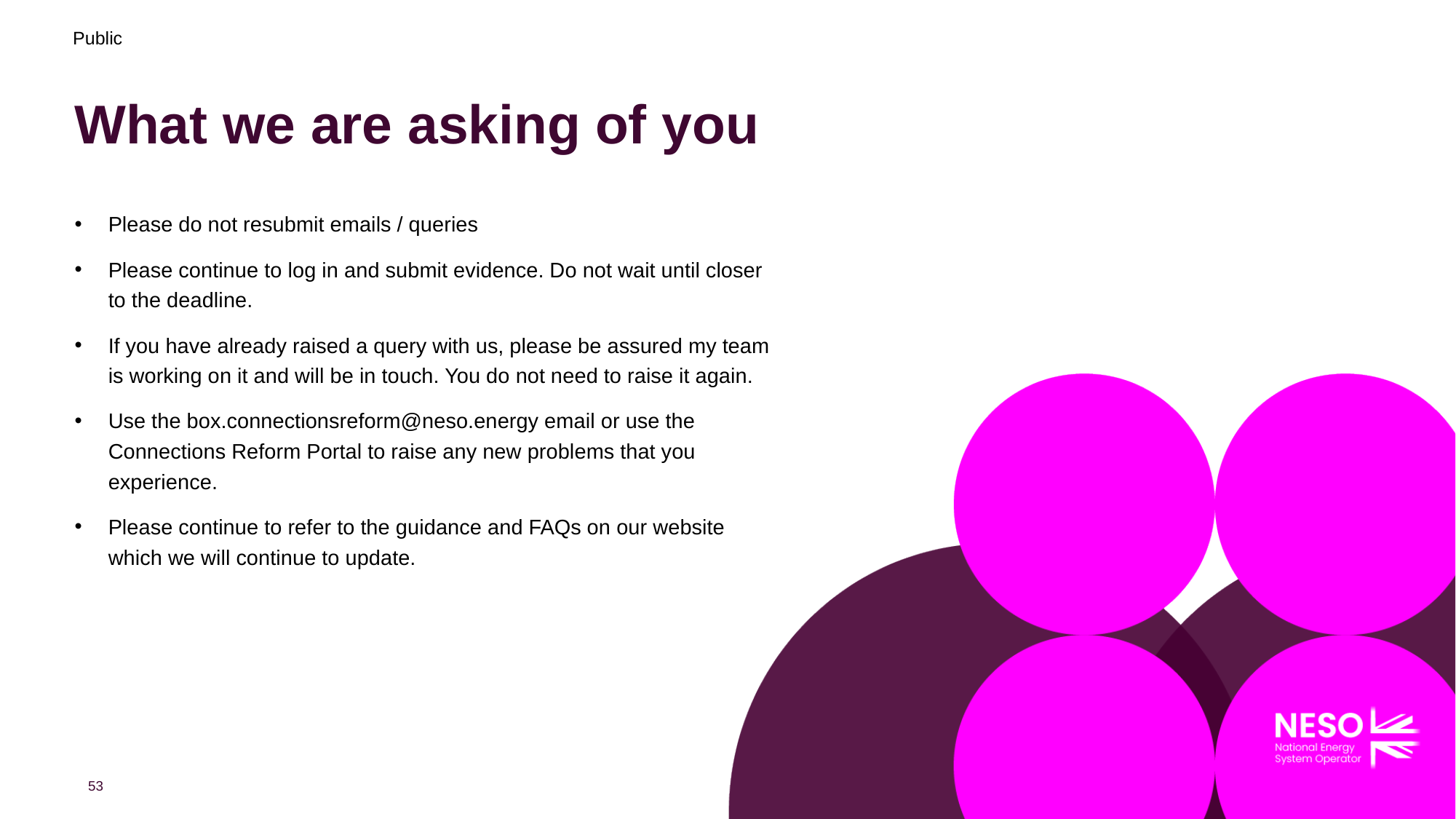

Public
# What we are asking of you

Please do not resubmit emails / queries
Please continue to log in and submit evidence. Do not wait until closer to the deadline.
If you have already raised a query with us, please be assured my team is working on it and will be in touch. You do not need to raise it again.
Use the box.connectionsreform@neso.energy email or use the Connections Reform Portal to raise any new problems that you experience.
Please continue to refer to the guidance and FAQs on our website which we will continue to update.